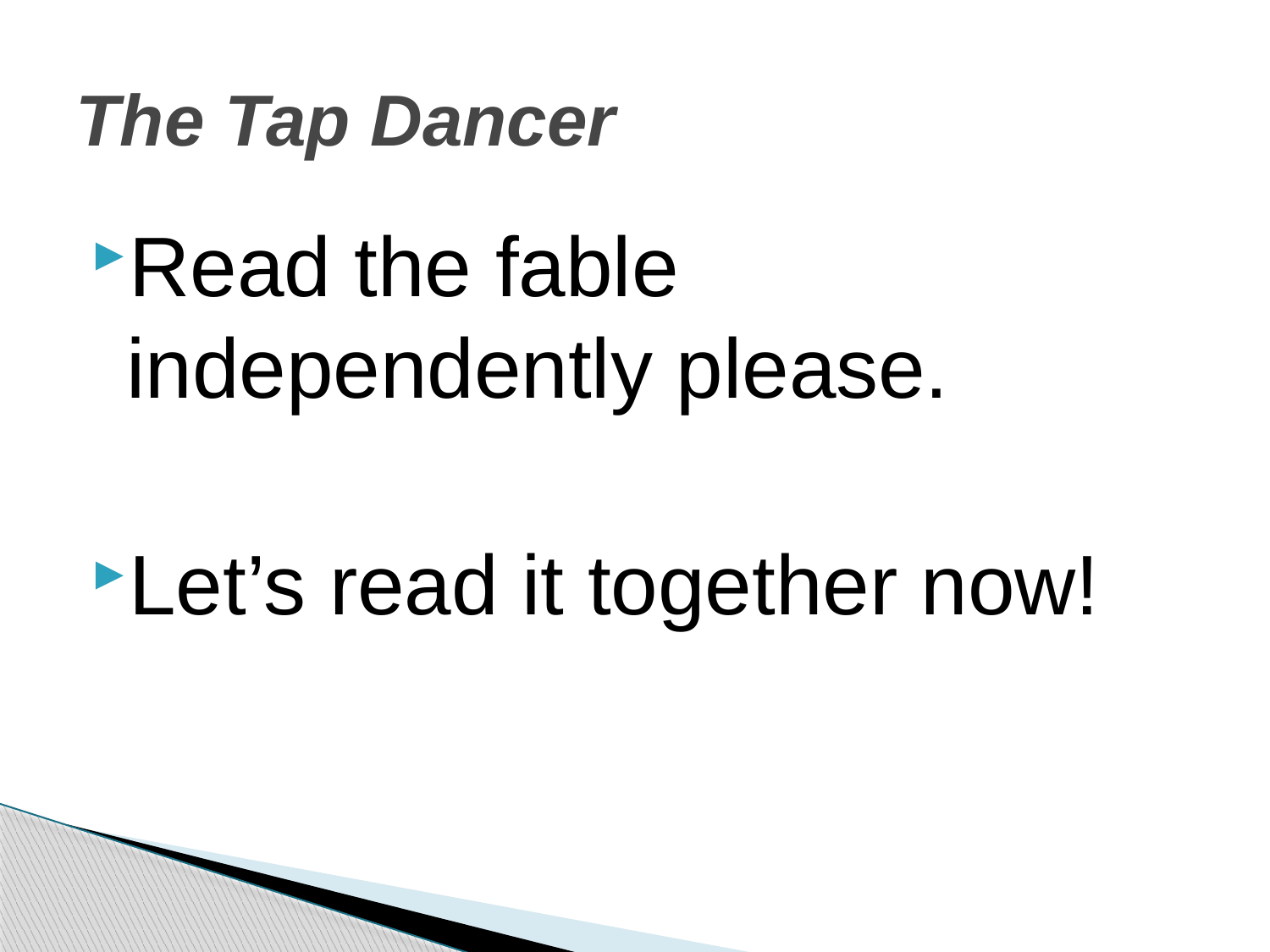

# The Tap Dancer
Read the fable independently please.

Let’s read it together now!